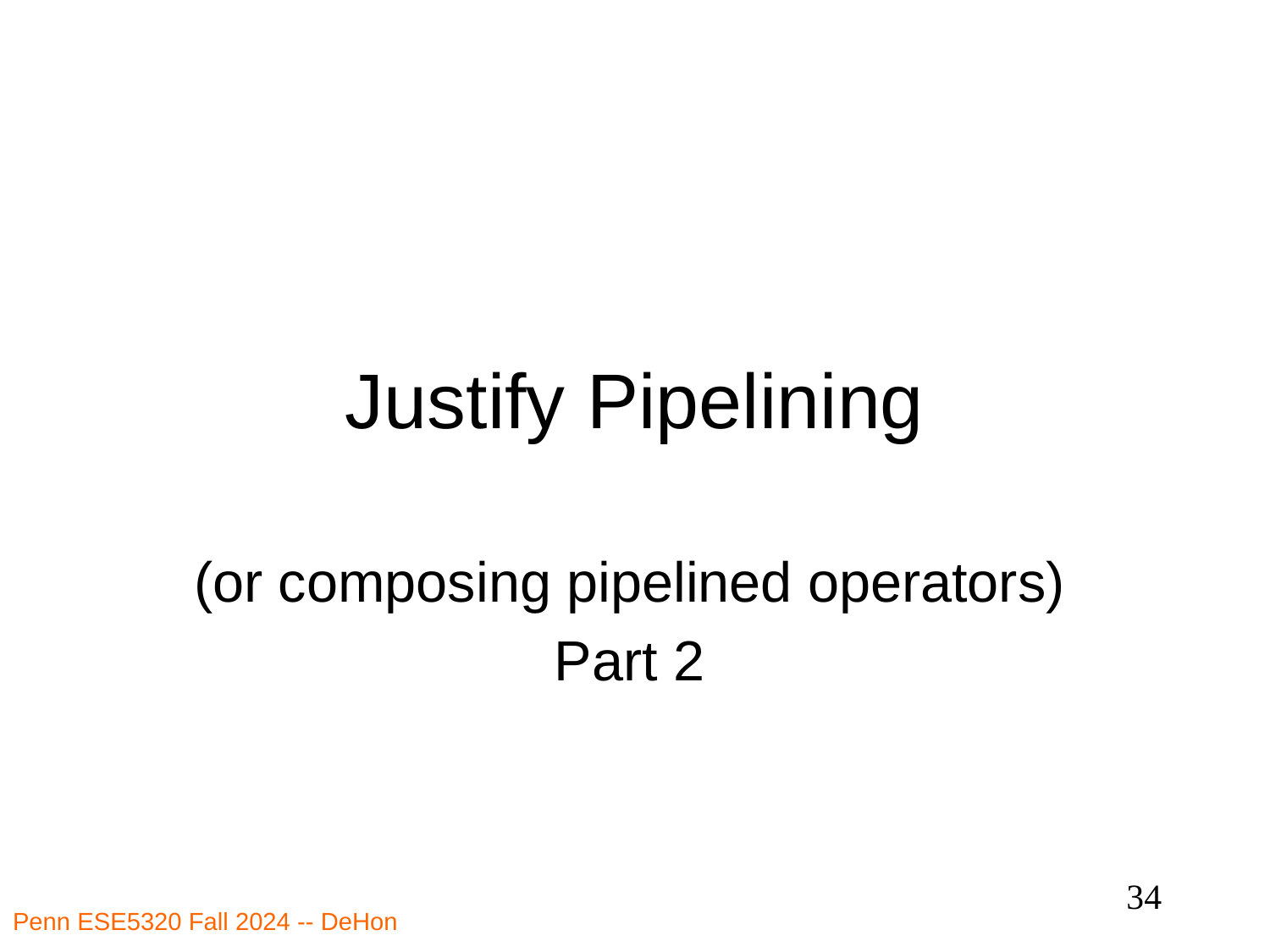

# Justify Pipelining
(or composing pipelined operators)
Part 2
34
Penn ESE5320 Fall 2024 -- DeHon